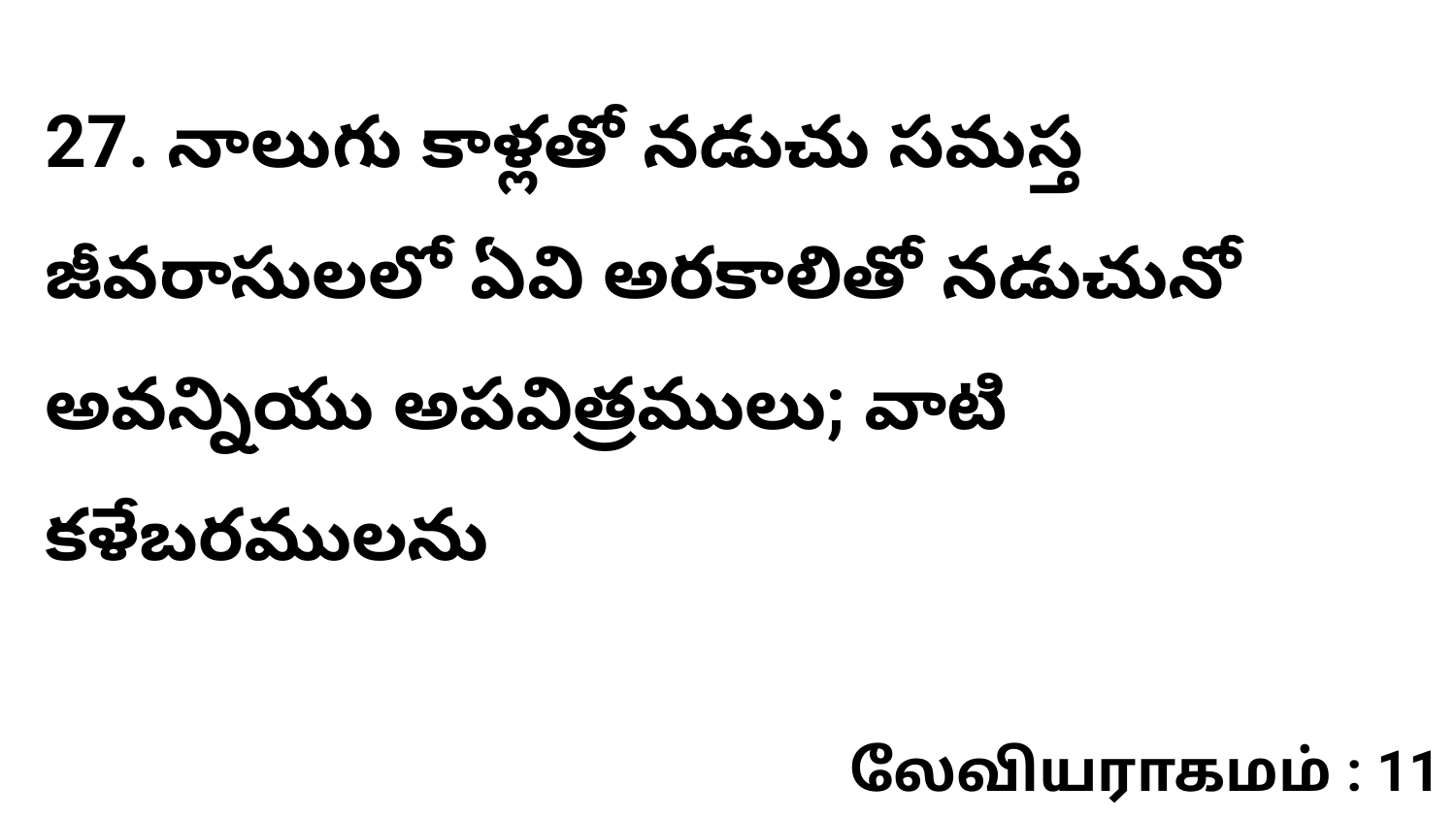

27. నాలుగు కాళ్లతో నడుచు సమస్త జీవరాసులలో ఏవి అరకాలితో నడుచునో అవన్నియు అపవిత్రములు; వాటి కళేబరములను
லேவியராகமம் : 11